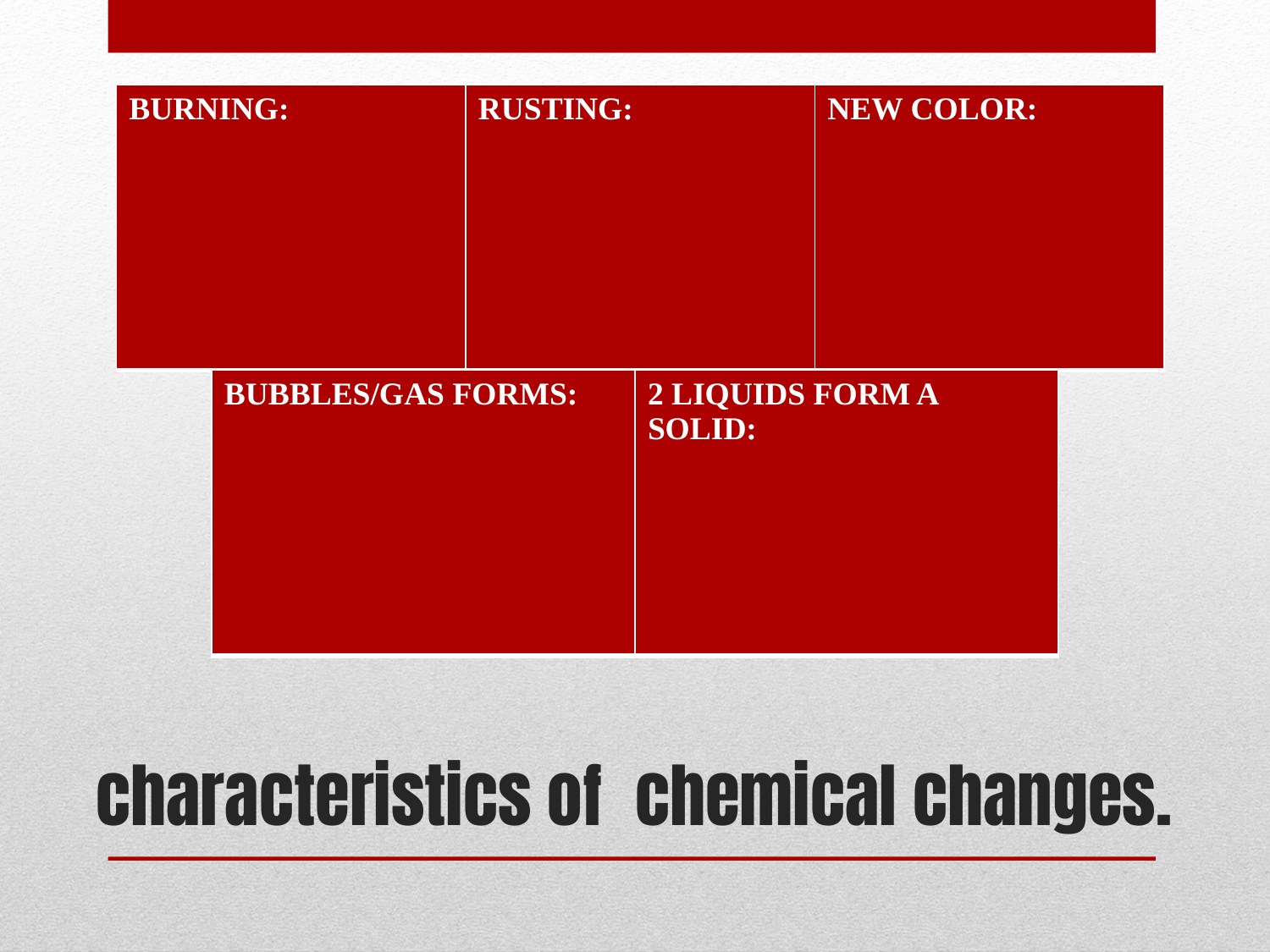

| BURNING: | RUSTING: | NEW COLOR: |
| --- | --- | --- |
| BUBBLES/GAS FORMS: | 2 LIQUIDS FORM A SOLID: |
| --- | --- |
# characteristics of  chemical changes.